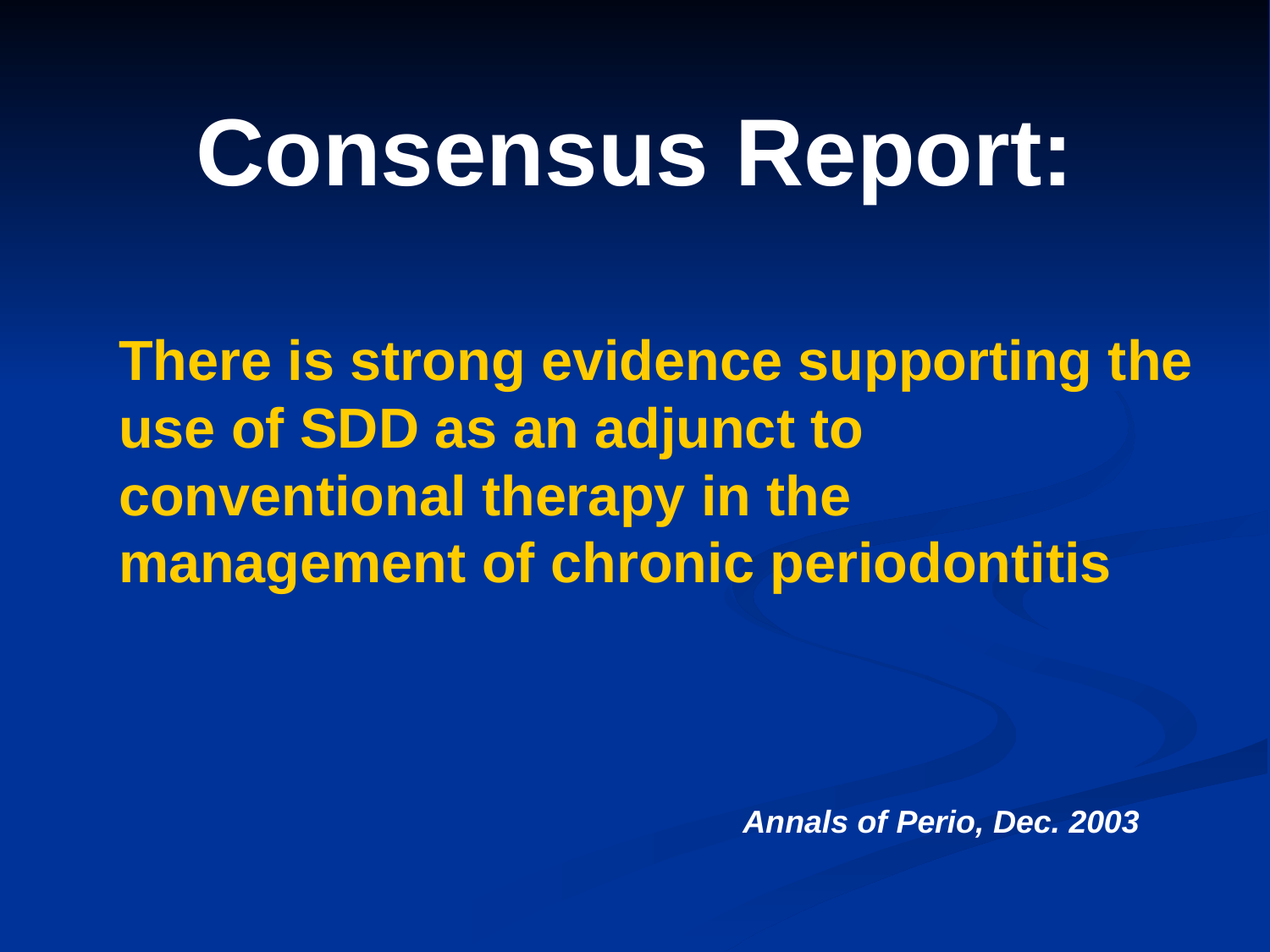

# Consensus Report:
There is strong evidence supporting the use of SDD as an adjunct to conventional therapy in the management of chronic periodontitis
Annals of Perio, Dec. 2003